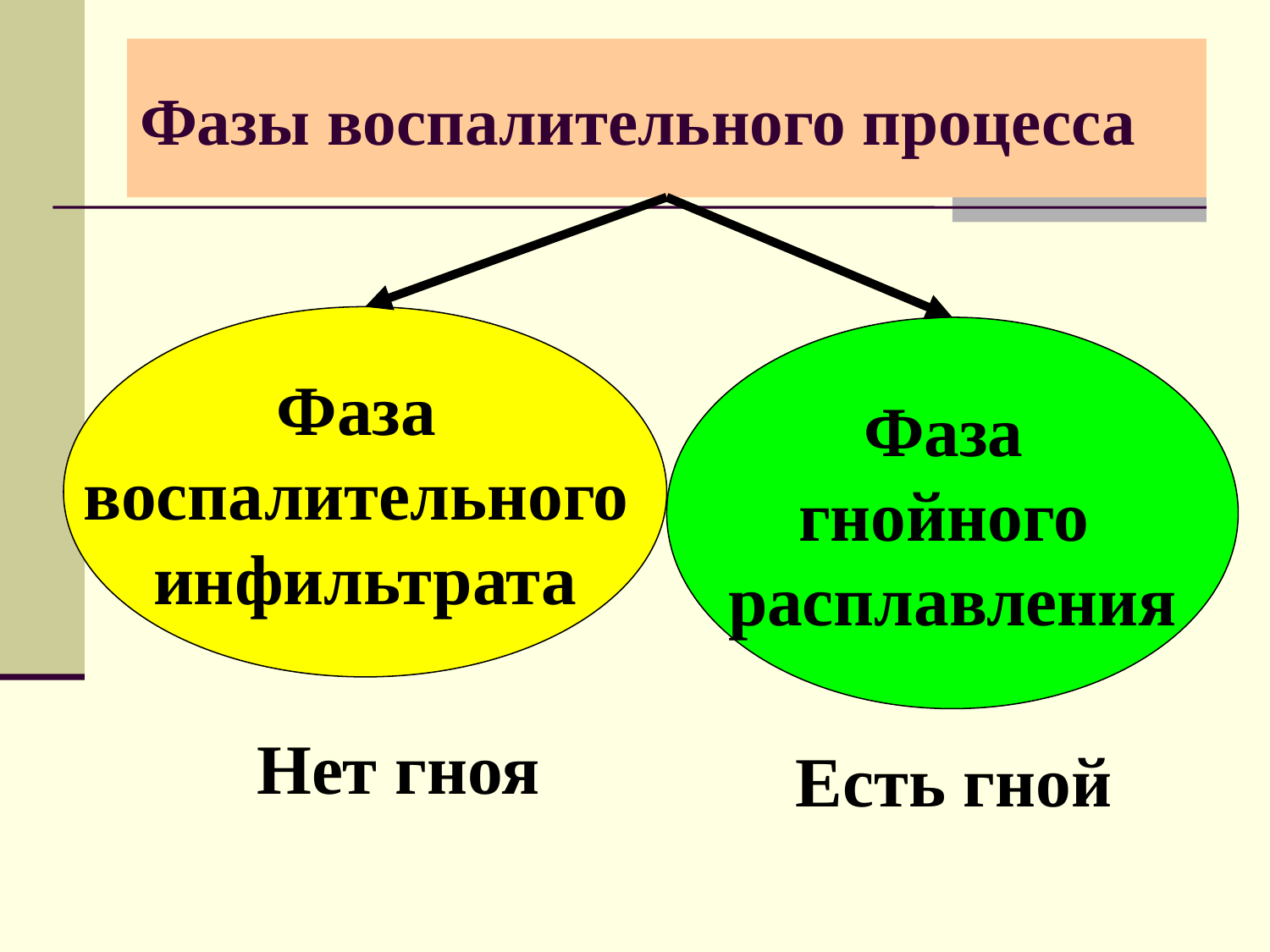

# Фазы воспалительного процесса

Фаза
воспалительного
инфильтрата
Фаза
гнойного
расплавления
Нет гноя
Есть гной